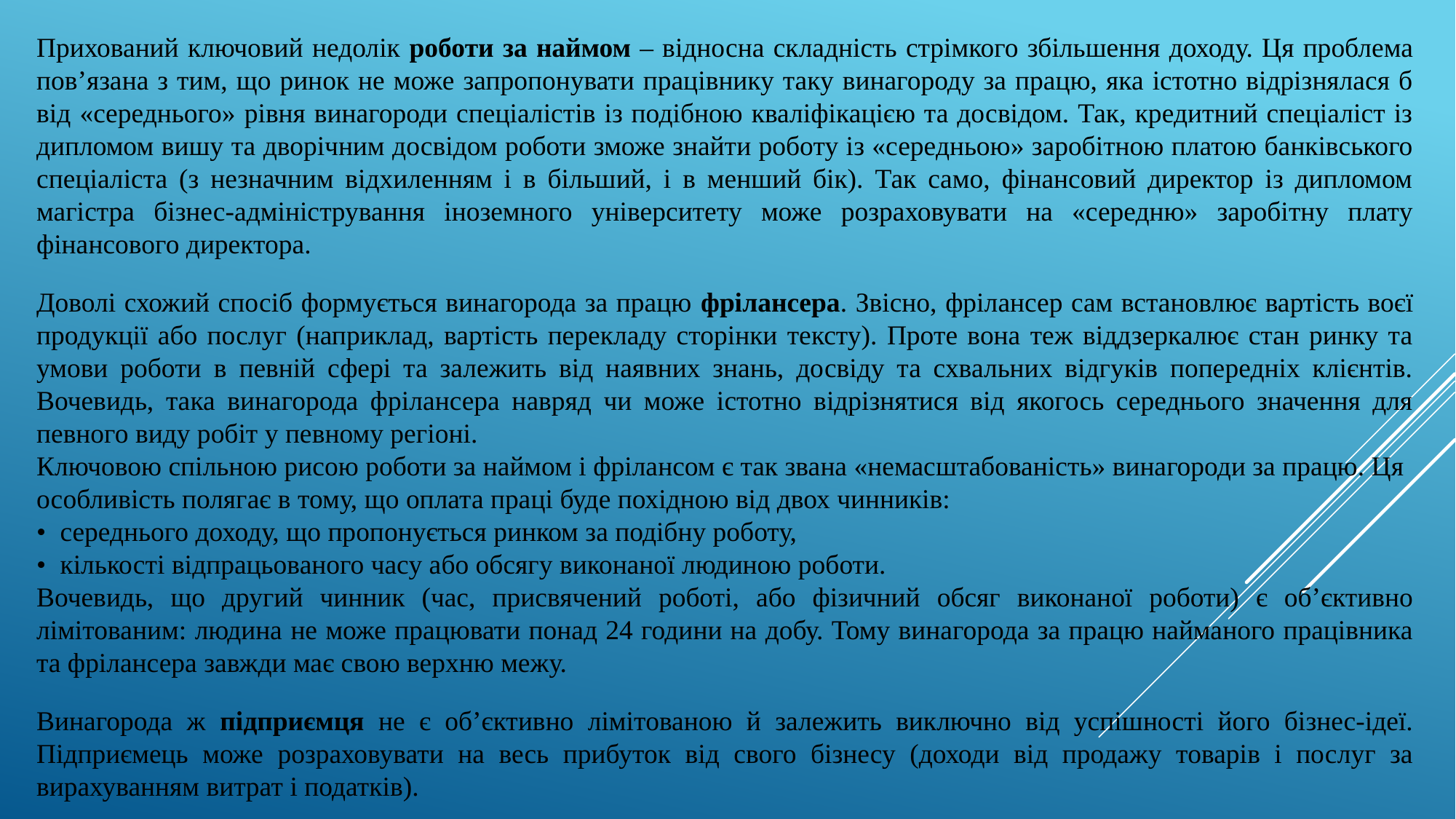

Прихований ключовий недолік роботи за наймом – відносна складність стрімкого збільшення доходу. Ця проблема пов’язана з тим, що ринок не може запропонувати працівнику таку винагороду за працю, яка істотно відрізнялася б від «середнього» рівня винагороди спеціалістів із подібною кваліфікацією та досвідом. Так, кредитний спеціаліст із дипломом вишу та дворічним досвідом роботи зможе знайти роботу із «середньою» заробітною платою банківського спеціаліста (з незначним відхиленням і в більший, і в менший бік). Так само, фінансовий директор із дипломом магістра бізнес-адміністрування іноземного університету може розраховувати на «середню» заробітну плату фінансового директора.

Доволі схожий спосіб формується винагорода за працю фрілансера. Звісно, фрілансер сам встановлює вартість воєї продукції або послуг (наприклад, вартість перекладу сторінки тексту). Проте вона теж віддзеркалює стан ринку та умови роботи в певній сфері та залежить від наявних знань, досвіду та схвальних відгуків попередніх клієнтів. Вочевидь, така винагорода фрілансера навряд чи може істотно відрізнятися від якогось середнього значення для певного виду робіт у певному регіоні.
Ключовою спільною рисою роботи за наймом і фрілансом є так звана «немасштабованість» винагороди за працю. Ця особливість полягає в тому, що оплата праці буде похідною від двох чинників:
•  середнього доходу, що пропонується ринком за подібну роботу,
•  кількості відпрацьованого часу або обсягу виконаної людиною роботи.
Вочевидь, що другий чинник (час, присвячений роботі, або фізичний обсяг виконаної роботи) є об’єктивно лімітованим: людина не може працювати понад 24 години на добу. Тому винагорода за працю найманого працівника та фрілансера завжди має свою верхню межу.

Винагорода ж підприємця не є об’єктивно лімітованою й залежить виключно від успішності його бізнес-ідеї. Підприємець може розраховувати на весь прибуток від свого бізнесу (доходи від продажу товарів і послуг за вирахуванням витрат і податків).